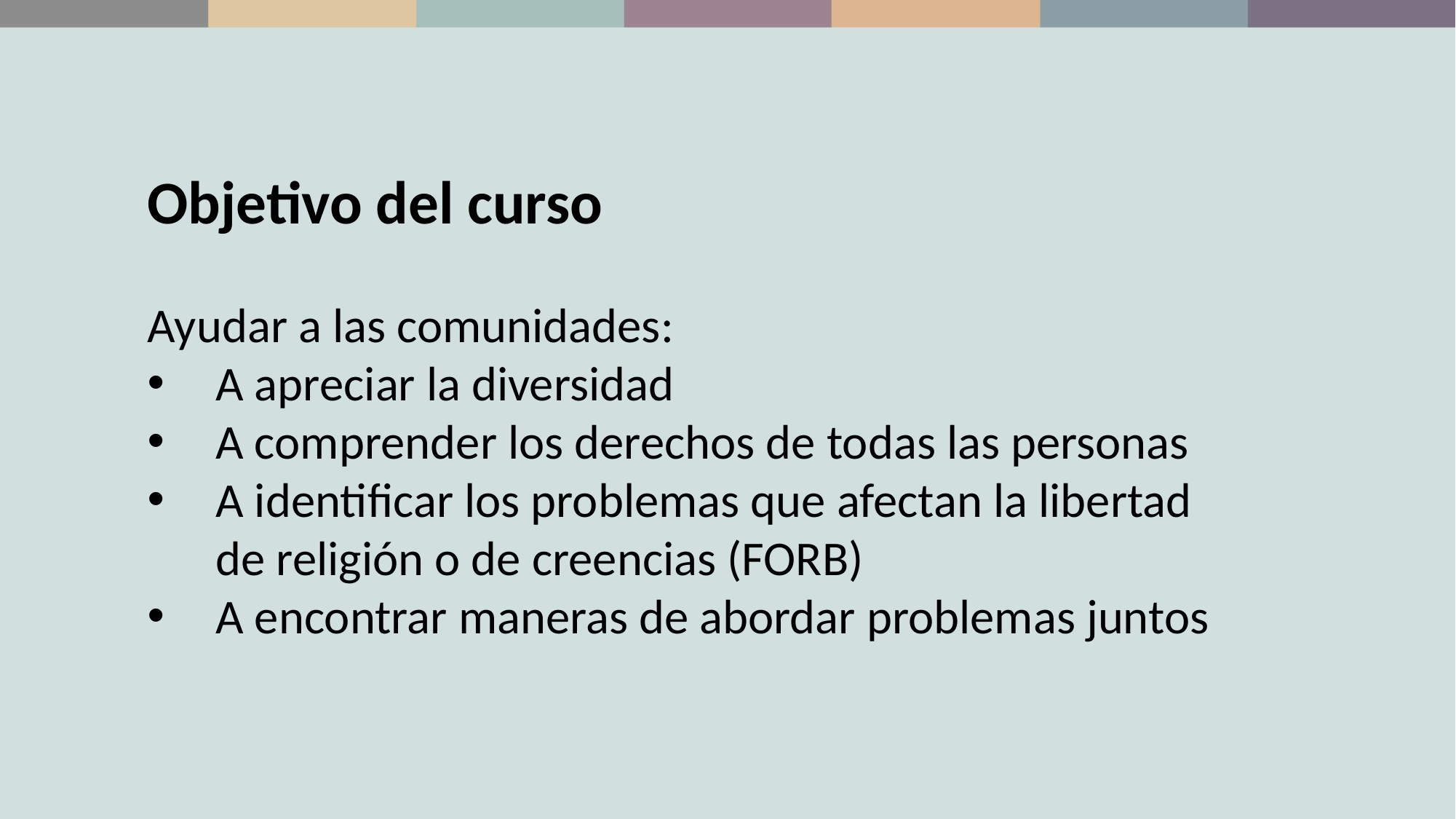

Objetivo del curso
 
Ayudar a las comunidades:
A apreciar la diversidad
A comprender los derechos de todas las personas
A identificar los problemas que afectan la libertad
de religión o de creencias (FORB)
A encontrar maneras de abordar problemas juntos